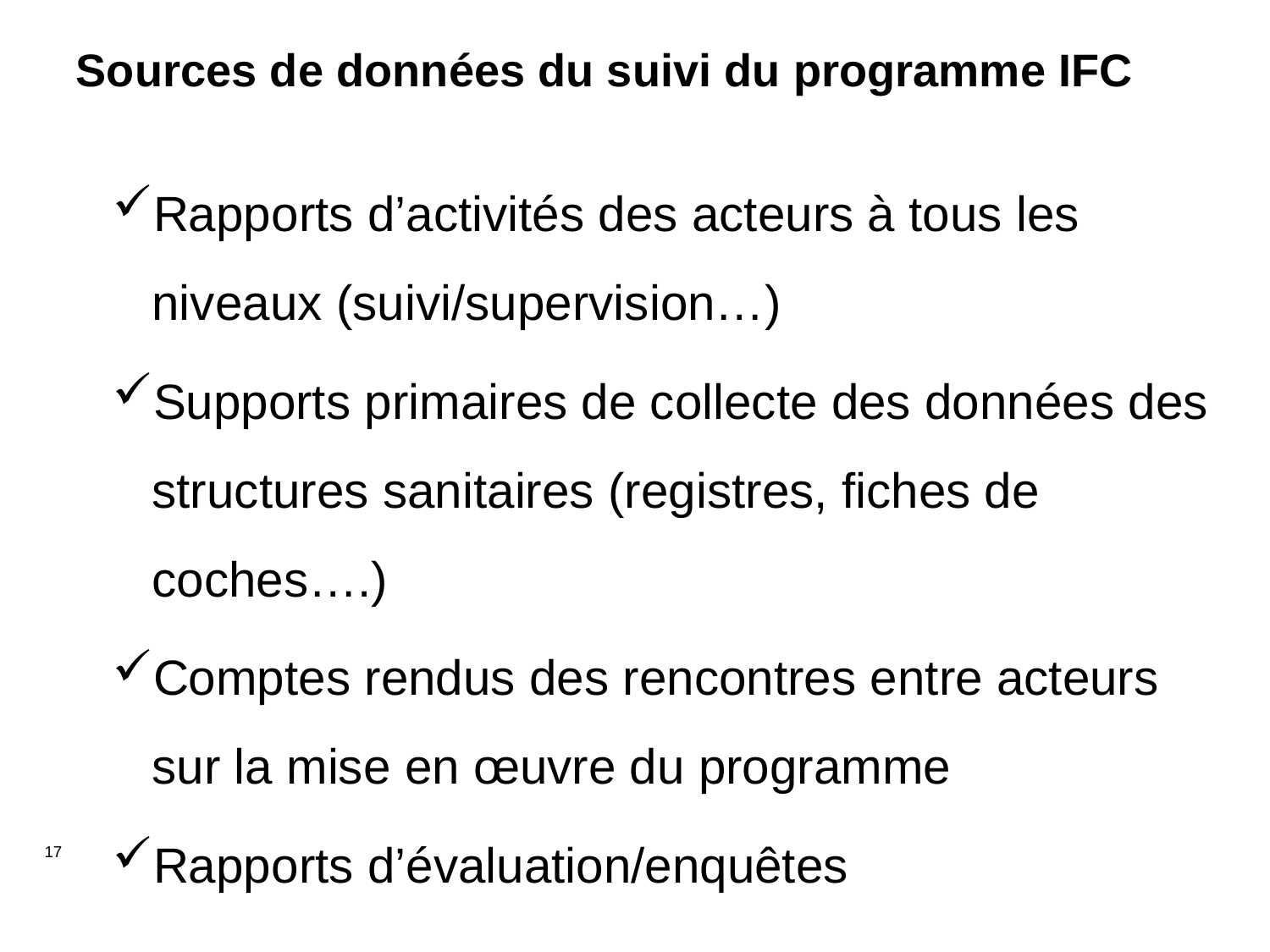

# Sources de données du suivi du programme IFC
Rapports d’activités des acteurs à tous les niveaux (suivi/supervision…)
Supports primaires de collecte des données des structures sanitaires (registres, fiches de coches….)
Comptes rendus des rencontres entre acteurs sur la mise en œuvre du programme
Rapports d’évaluation/enquêtes

17